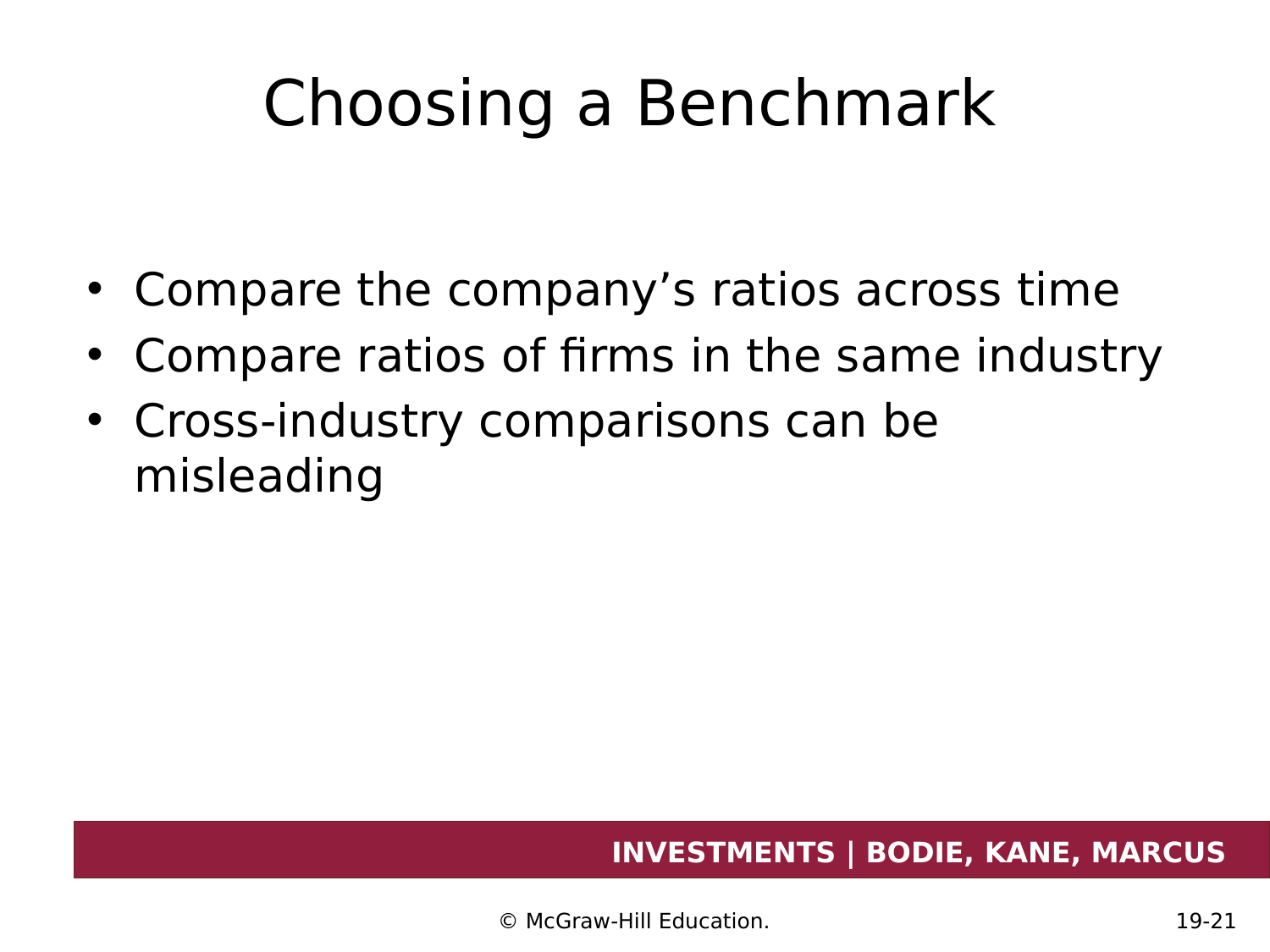

# Choosing a Benchmark
Compare the company’s ratios across time
Compare ratios of firms in the same industry
Cross-industry comparisons can be misleading